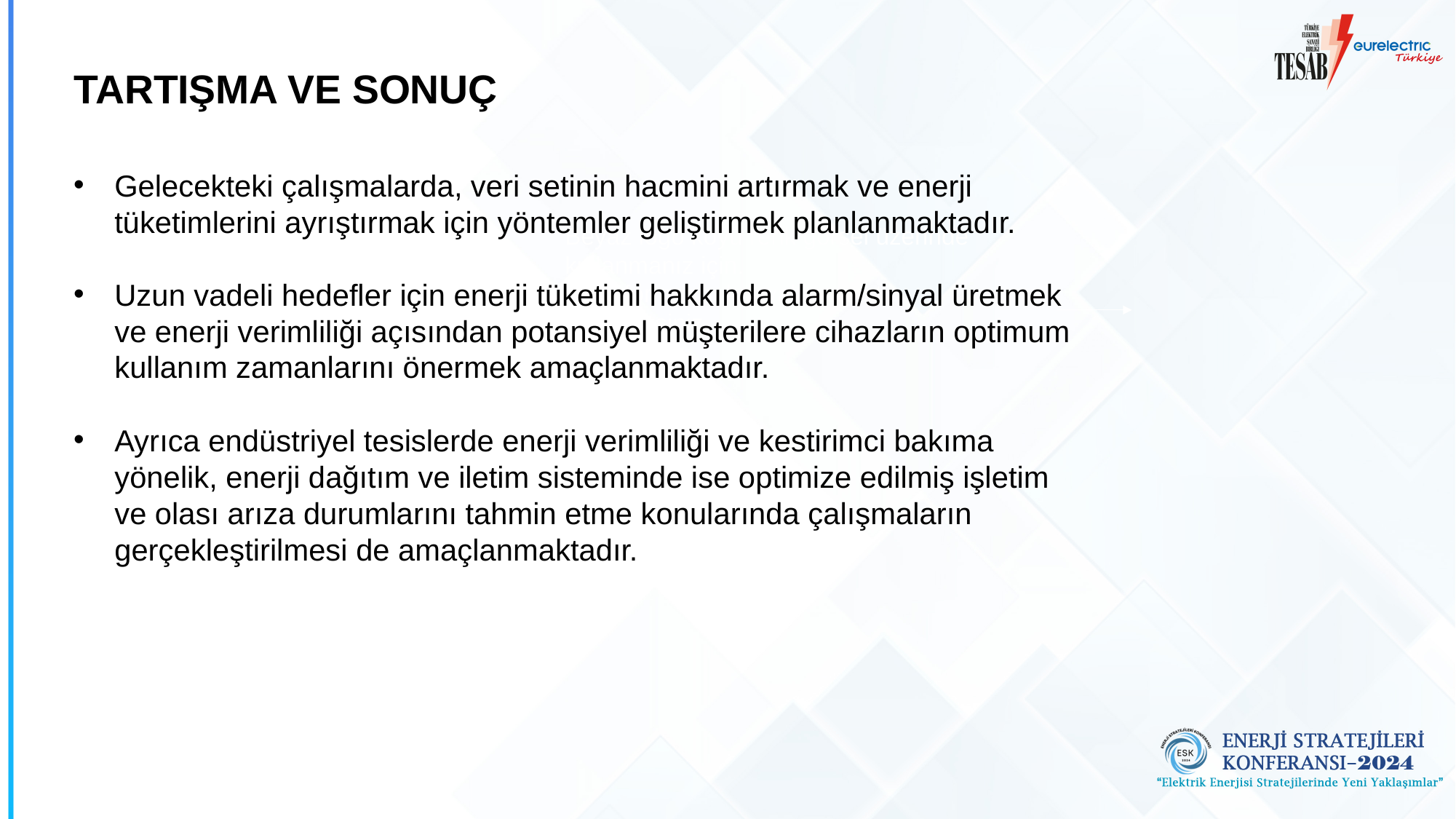

# TARTIŞMA VE SONUÇ
Gelecekteki çalışmalarda, veri setinin hacmini artırmak ve enerji tüketimlerini ayrıştırmak için yöntemler geliştirmek planlanmaktadır.

Uzun vadeli hedefler için enerji tüketimi hakkında alarm/sinyal üretmek ve enerji verimliliği açısından potansiyel müşterilere cihazların optimum kullanım zamanlarını önermek amaçlanmaktadır.

Ayrıca endüstriyel tesislerde enerji verimliliği ve kestirimci bakıma yönelik, enerji dağıtım ve iletim sisteminde ise optimize edilmiş işletim ve olası arıza durumlarını tahmin etme konularında çalışmaların gerçekleştirilmesi de amaçlanmaktadır.
Beyaz logo koyu renk görsel üzerinde kullanmanız için.
PNG formatını kopyala-yapıştır yapabilirsiniz.